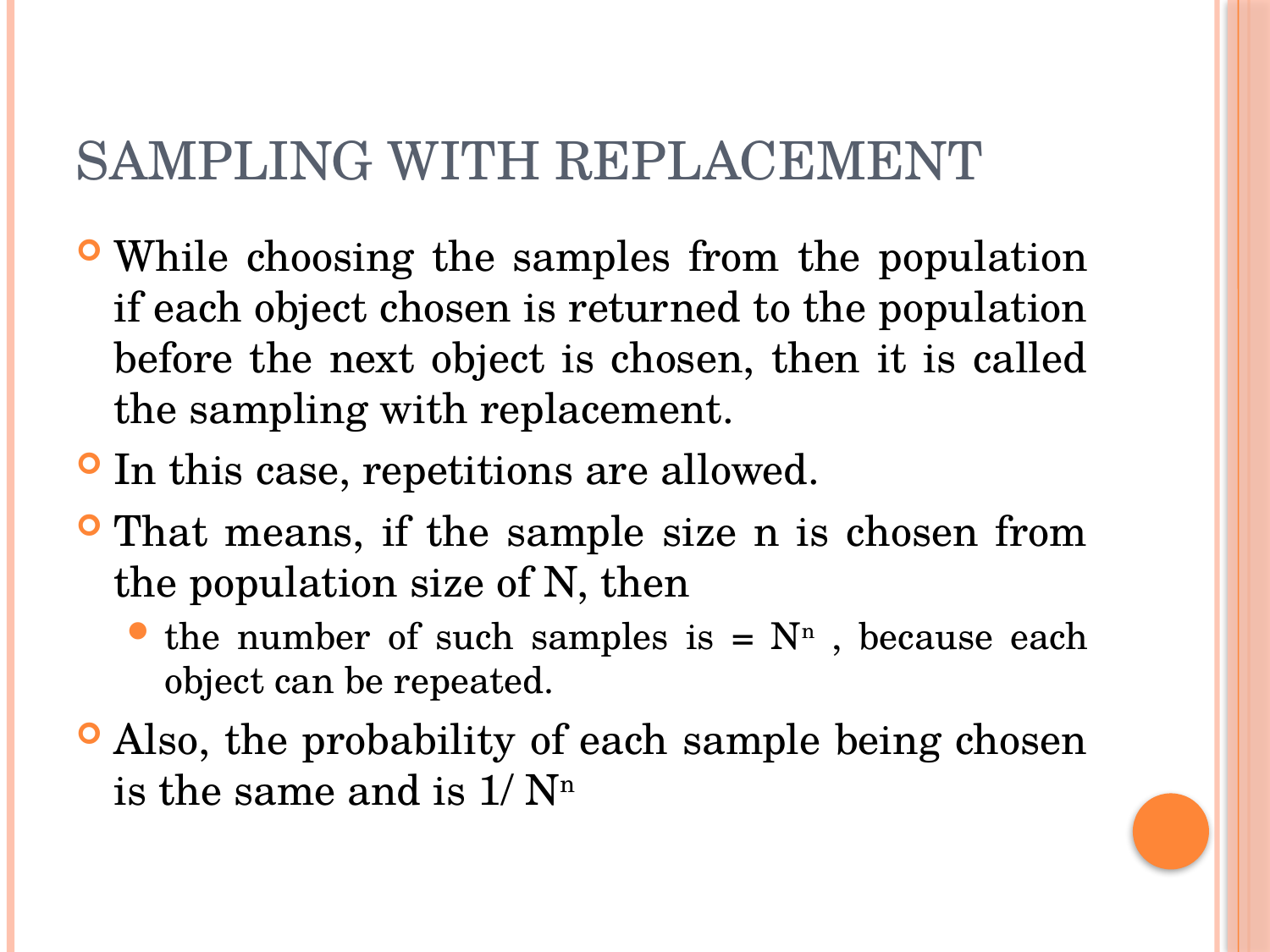

# Sampling with replacement
While choosing the samples from the population if each object chosen is returned to the population before the next object is chosen, then it is called the sampling with replacement.
In this case, repetitions are allowed.
That means, if the sample size n is chosen from the population size of N, then
the number of such samples is = Nn , because each object can be repeated.
Also, the probability of each sample being chosen is the same and is 1/ Nn